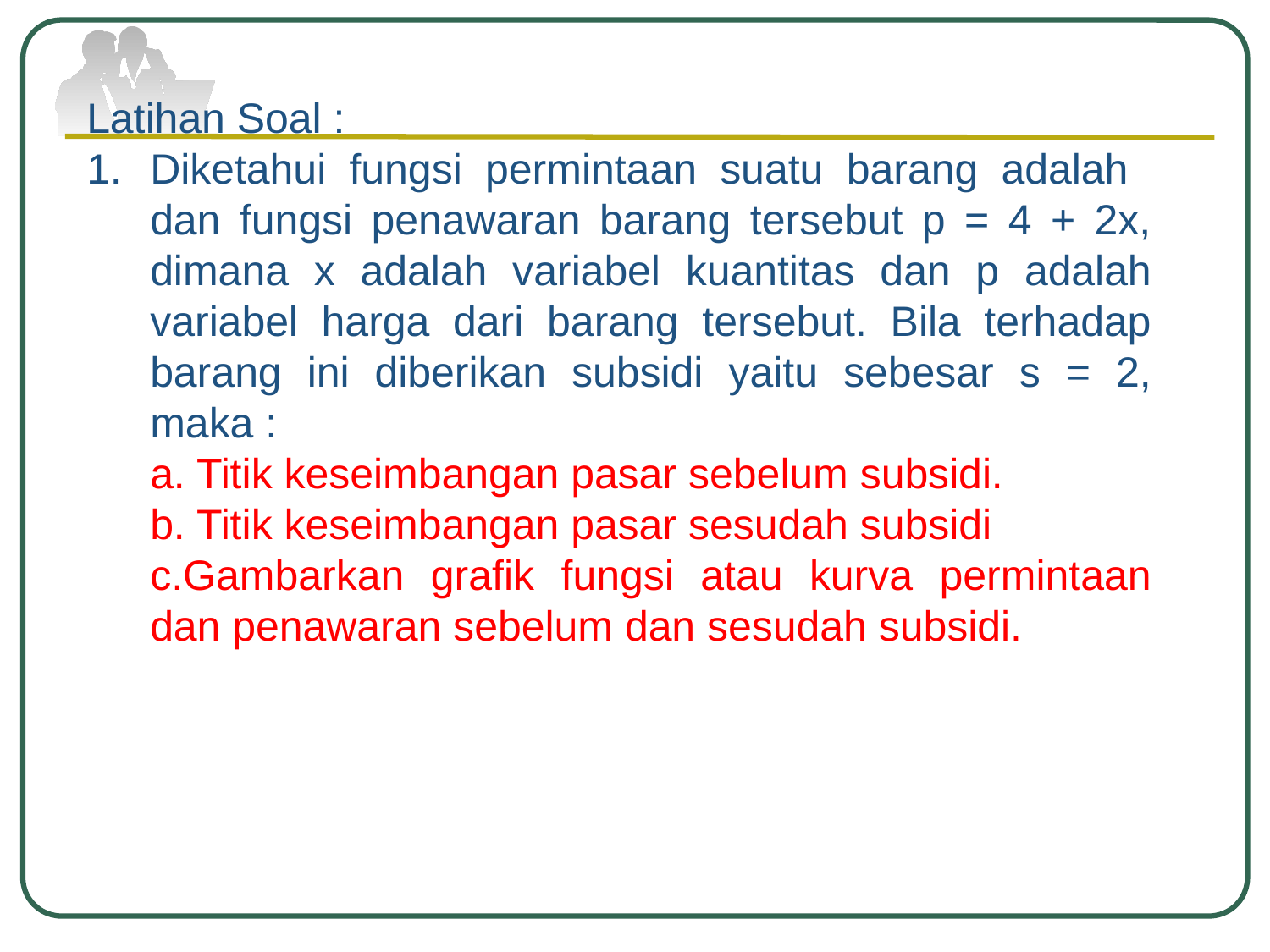

Latihan Soal :
Diketahui fungsi permintaan suatu barang adalah  dan fungsi penawaran barang tersebut p = 4 + 2x, dimana x adalah variabel kuantitas dan p adalah variabel harga dari barang tersebut. Bila terhadap barang ini diberikan subsidi yaitu sebesar s = 2, maka :
a. Titik keseimbangan pasar sebelum subsidi.
b. Titik keseimbangan pasar sesudah subsidi
c.Gambarkan grafik fungsi atau kurva permintaan dan penawaran sebelum dan sesudah subsidi.